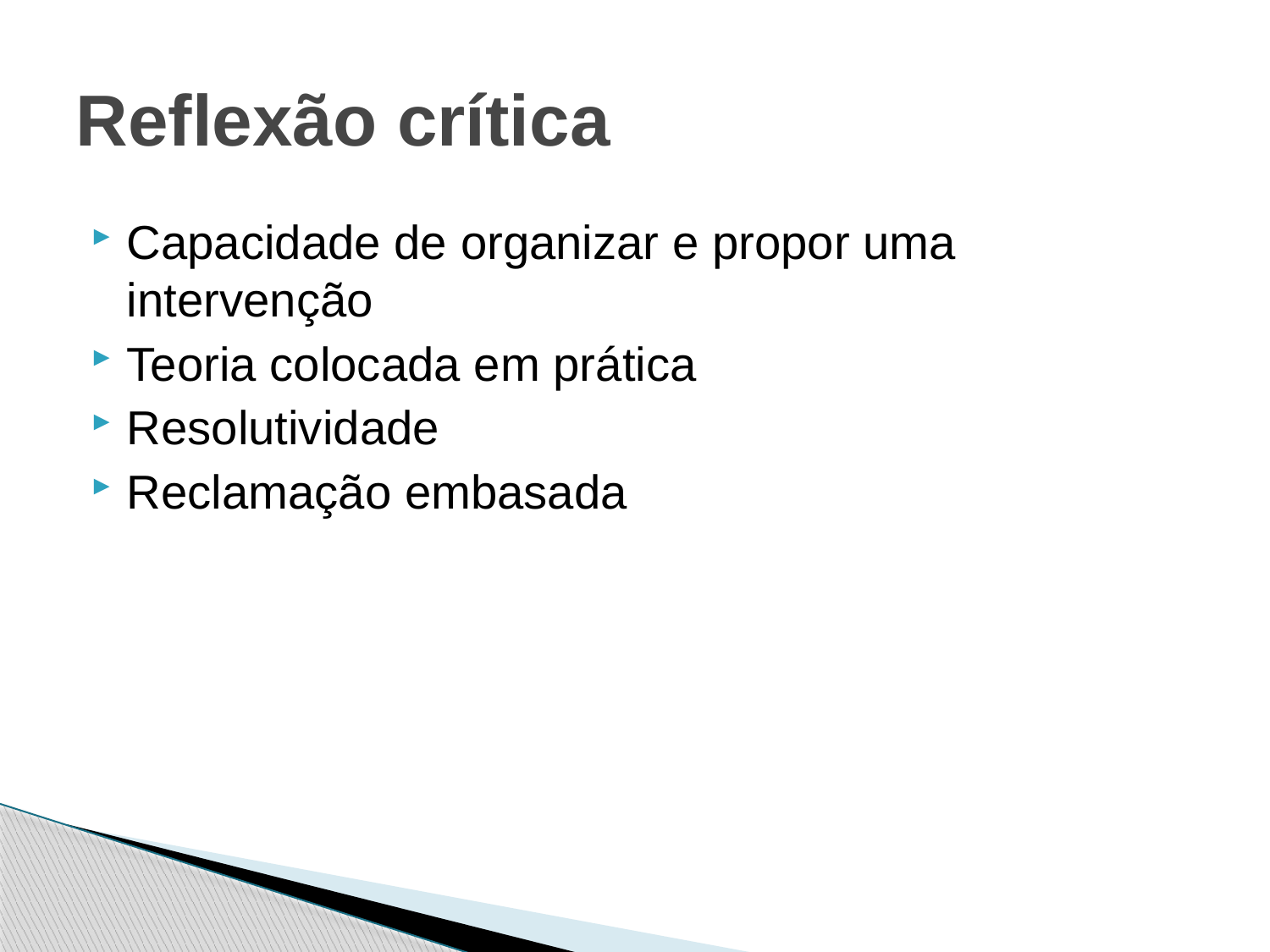

# Reflexão crítica
Capacidade de organizar e propor uma intervenção
Teoria colocada em prática
Resolutividade
Reclamação embasada